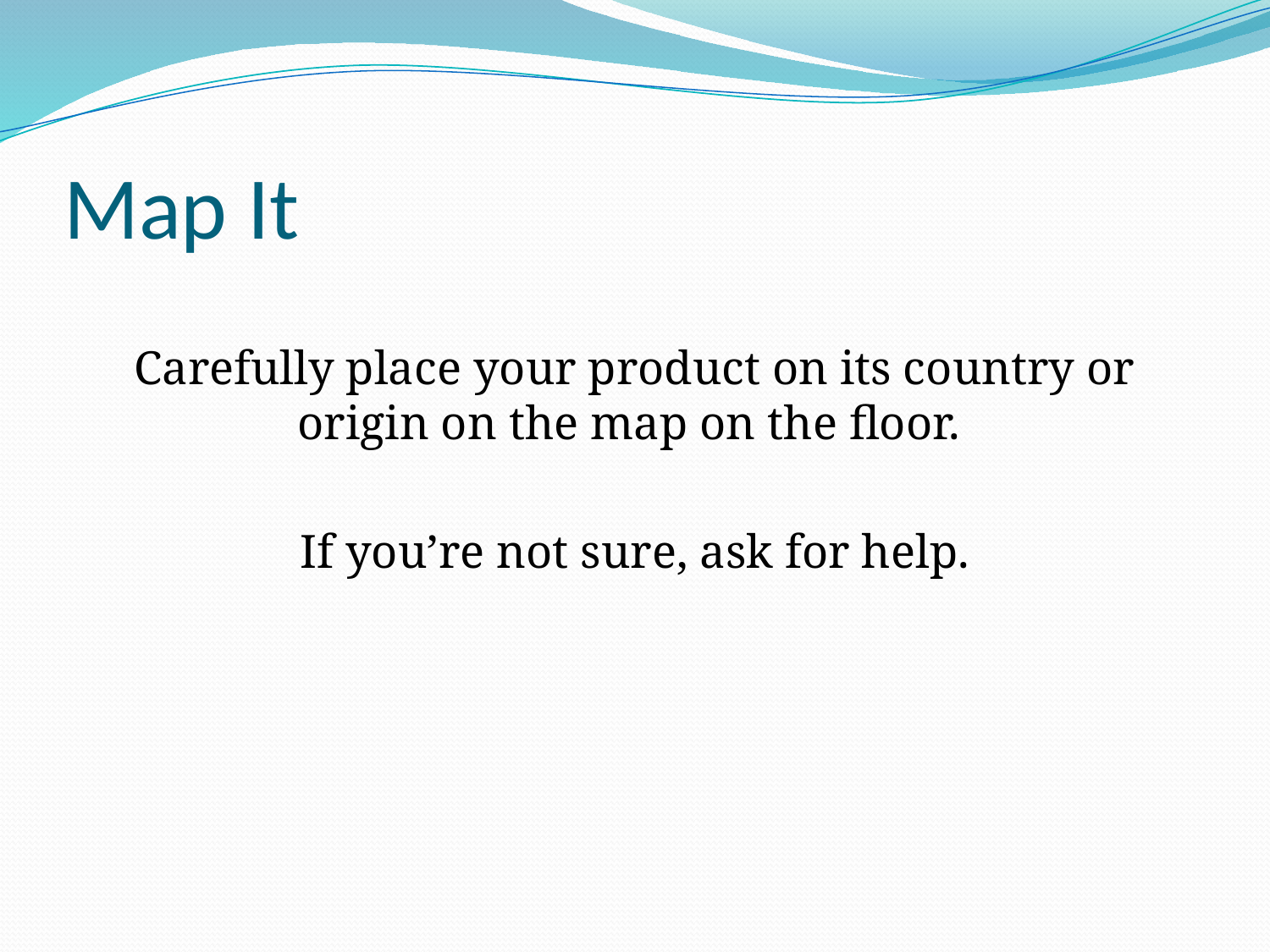

# Map It

Carefully place your product on its country or origin on the map on the floor.

If you’re not sure, ask for help.